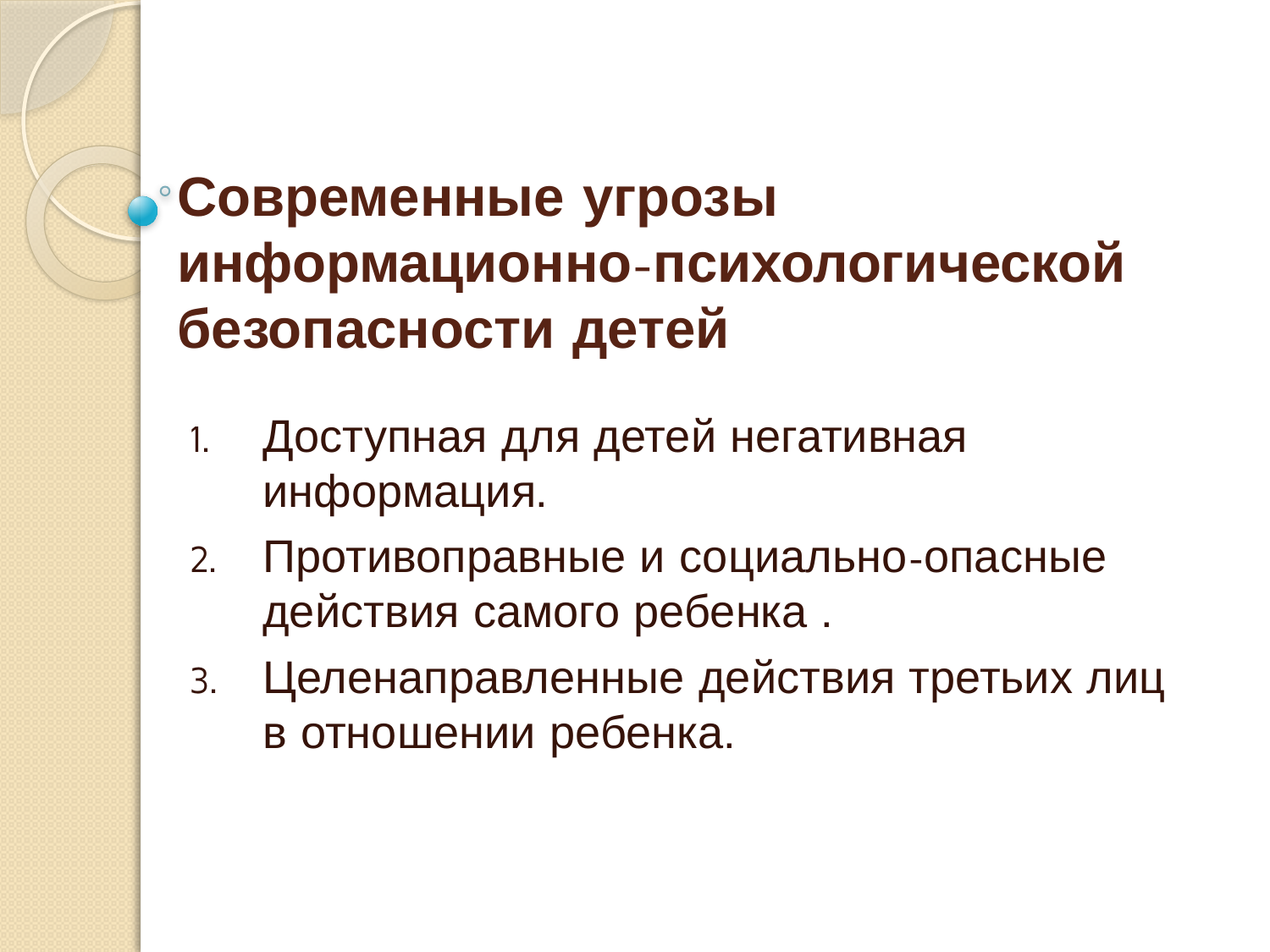

# Современные угрозы информационно-психологической безопасности детей
Доступная для детей негативная информация.
Противоправные и социально-опасные действия самого ребенка .
Целенаправленные действия третьих лиц в отношении ребенка.